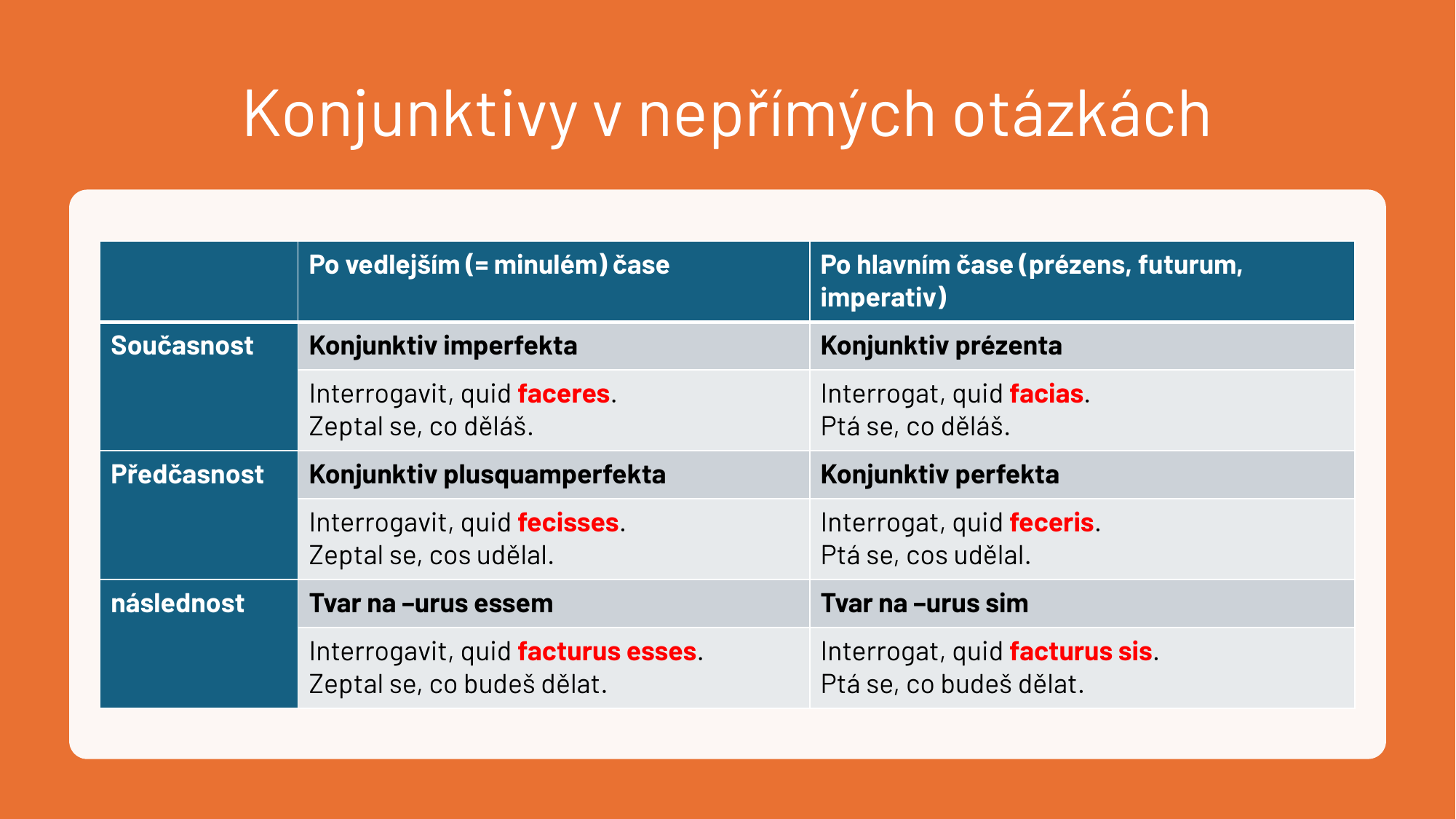

# Konjunktivy v nepřímých otázkách

|  | Po vedlejším (= minulém) čase | Po hlavním čase (prézens, futurum, imperativ) |
| --- | --- | --- |
| Současnost | Konjunktiv imperfekta | Konjunktiv prézenta |
|  | Interrogavit, quid faceres. Zeptal se, co děláš. | Interrogat, quid facias. Ptá se, co děláš. |
| Předčasnost | Konjunktiv plusquamperfekta | Konjunktiv perfekta |
|  | Interrogavit, quid fecisses. Zeptal se, cos udělal. | Interrogat, quid feceris. Ptá se, cos udělal. |
| následnost | Tvar na –urus essem | Tvar na –urus sim |
|  | Interrogavit, quid facturus esses. Zeptal se, co budeš dělat. | Interrogat, quid facturus sis. Ptá se, co budeš dělat. |